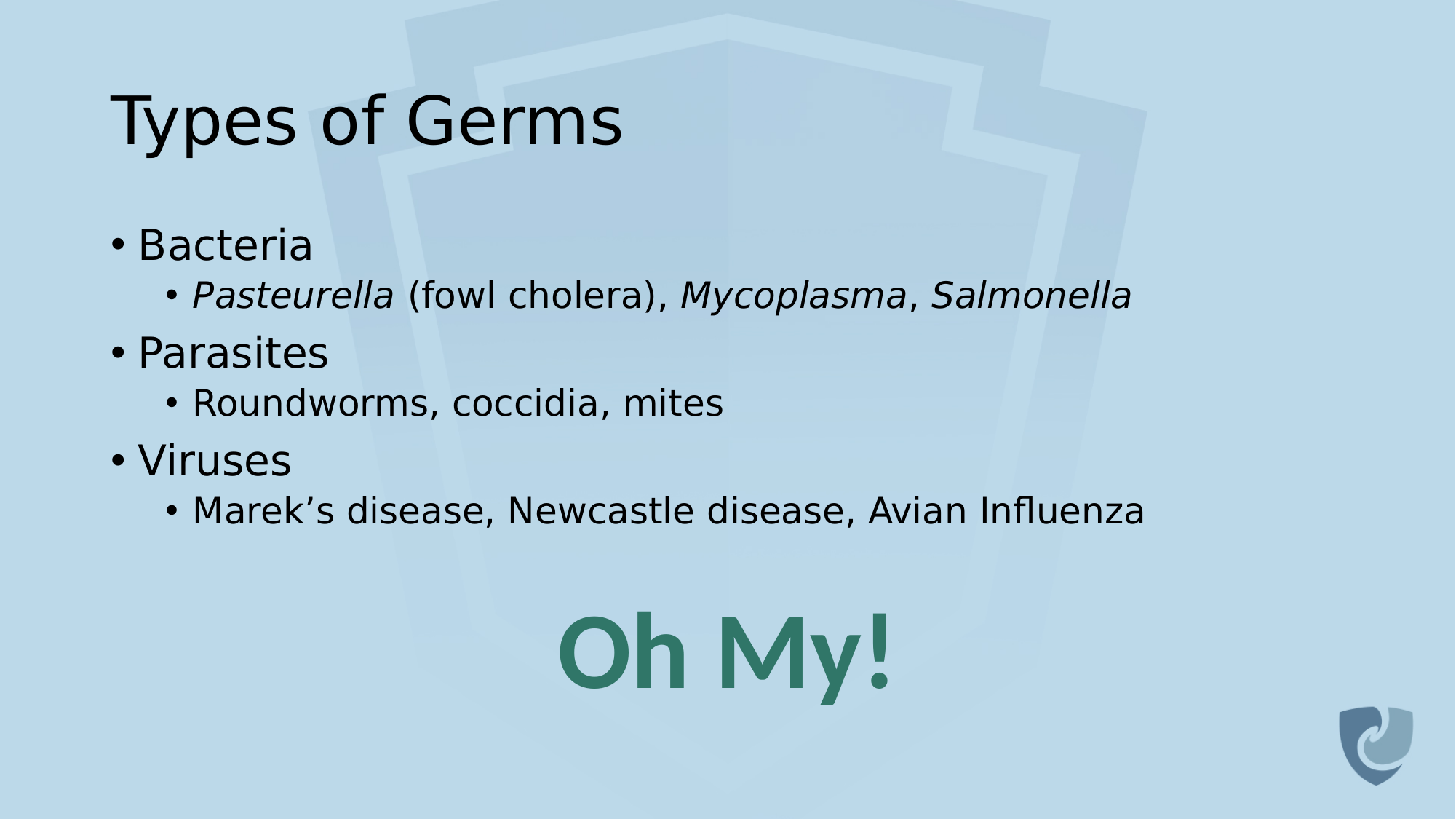

# Types of Germs
Bacteria
Pasteurella (fowl cholera), Mycoplasma, Salmonella
Parasites
Roundworms, coccidia, mites
Viruses
Marek’s disease, Newcastle disease, Avian Influenza
Oh My!